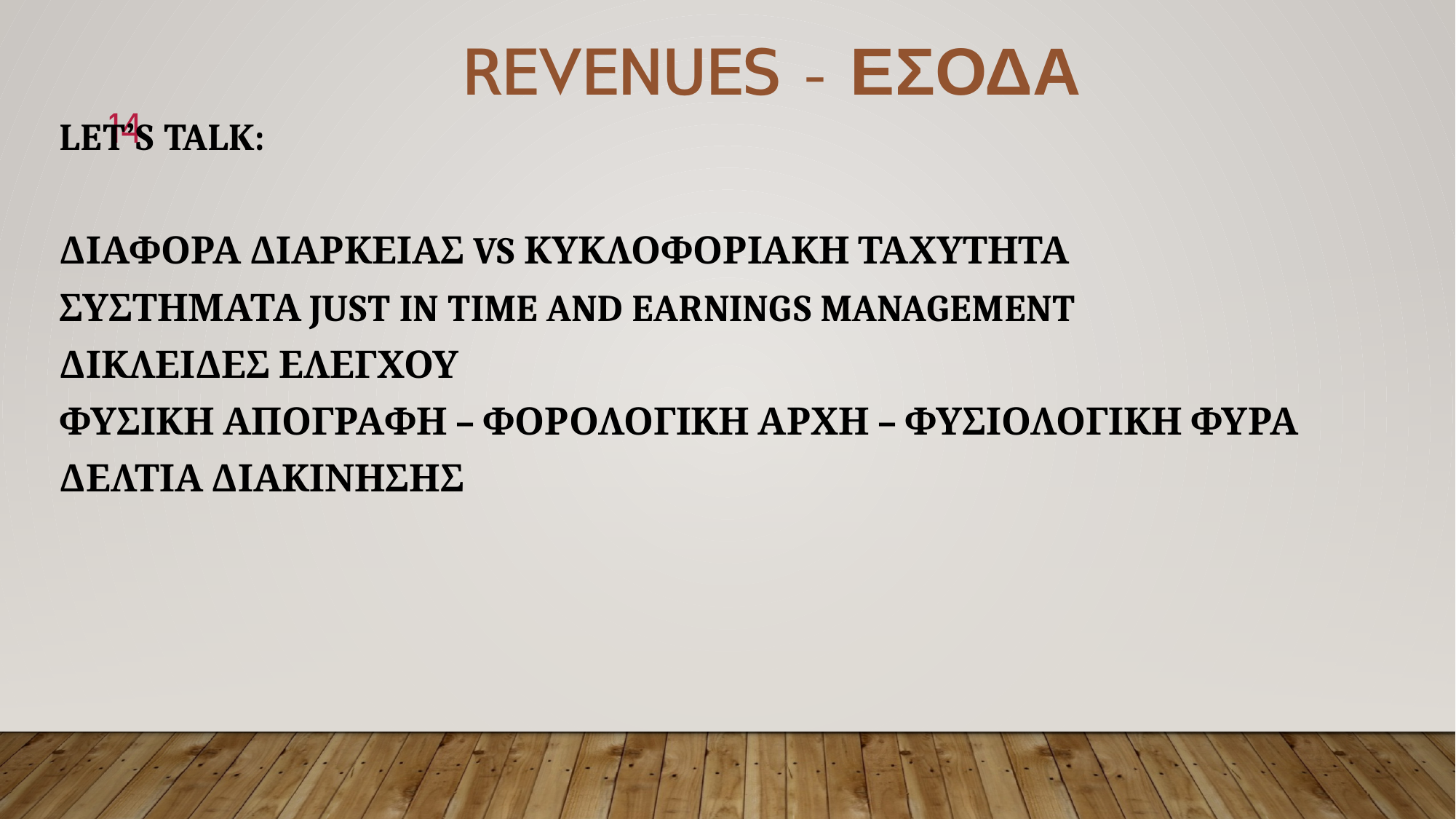

REVENUES - ΕΣΟΔΑ
14
LET’S TALK:

ΔΙΑΦΟΡΑ ΔΙΑΡΚΕΙΑΣ VS ΚΥΚΛΟΦΟΡΙΑΚΗ ΤΑΧΥΤΗΤΑ
ΣΥΣΤΗΜΑΤΑ JUST IN TIME AND EARNINGS MANAGEMENT
ΔΙΚΛΕΙΔΕΣ ΕΛΕΓΧΟΥ
ΦΥΣΙΚΗ ΑΠΟΓΡΑΦΗ – ΦΟΡΟΛΟΓΙΚΗ ΑΡΧΗ – ΦΥΣΙΟΛΟΓΙΚΗ ΦΥΡΑ
ΔΕΛΤΙΑ ΔΙΑΚΙΝΗΣΗΣ